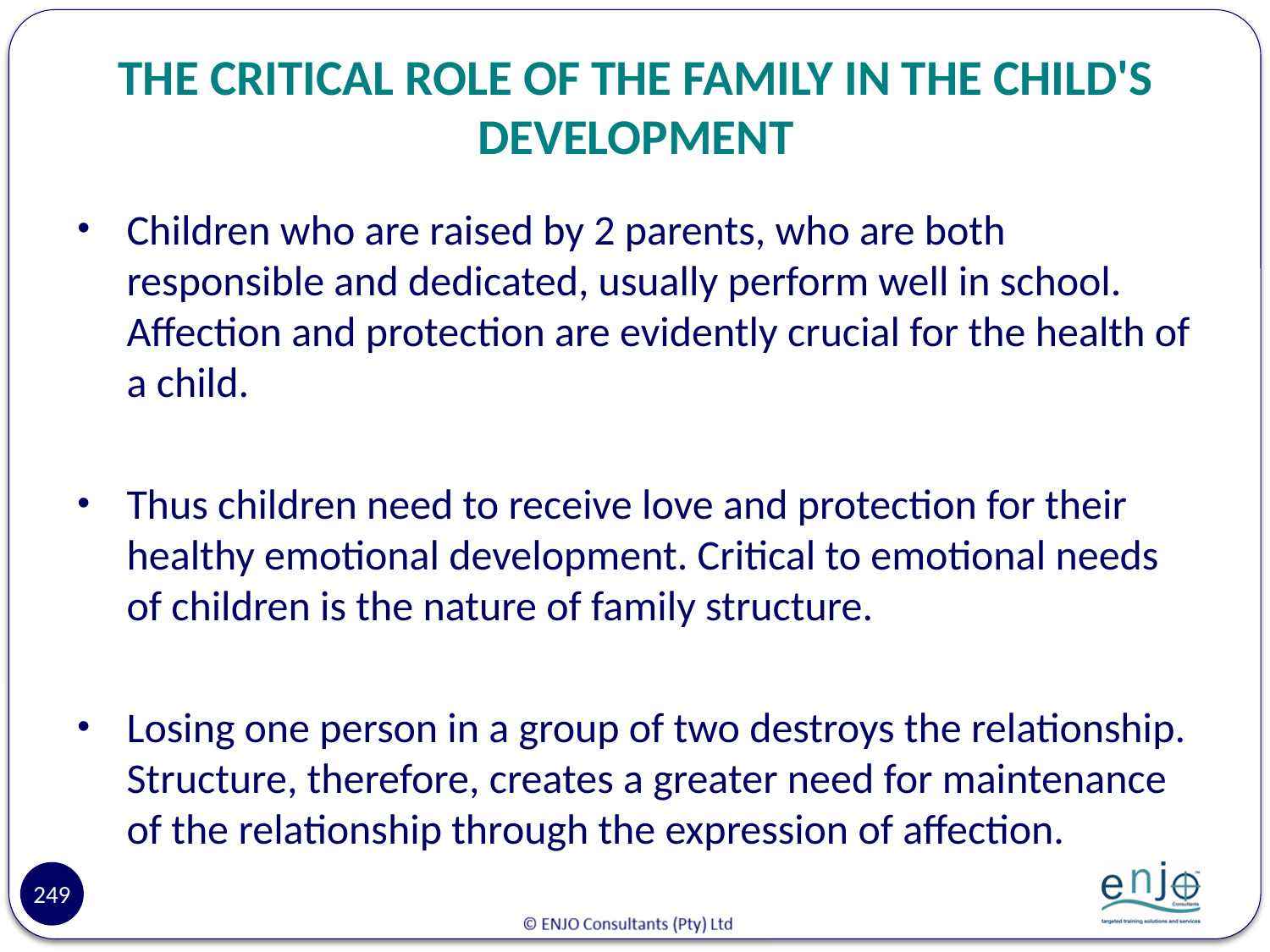

# THE CRITICAL ROLE OF THE FAMILY IN THE CHILD'S DEVELOPMENT
Children who are raised by 2 parents, who are both responsible and dedicated, usually perform well in school. Affection and protection are evidently crucial for the health of a child.

Thus children need to receive love and protection for their healthy emotional development. Critical to emotional needs of children is the nature of family structure.

Losing one person in a group of two destroys the relationship. Structure, therefore, creates a greater need for maintenance of the relationship through the expression of affection.

249